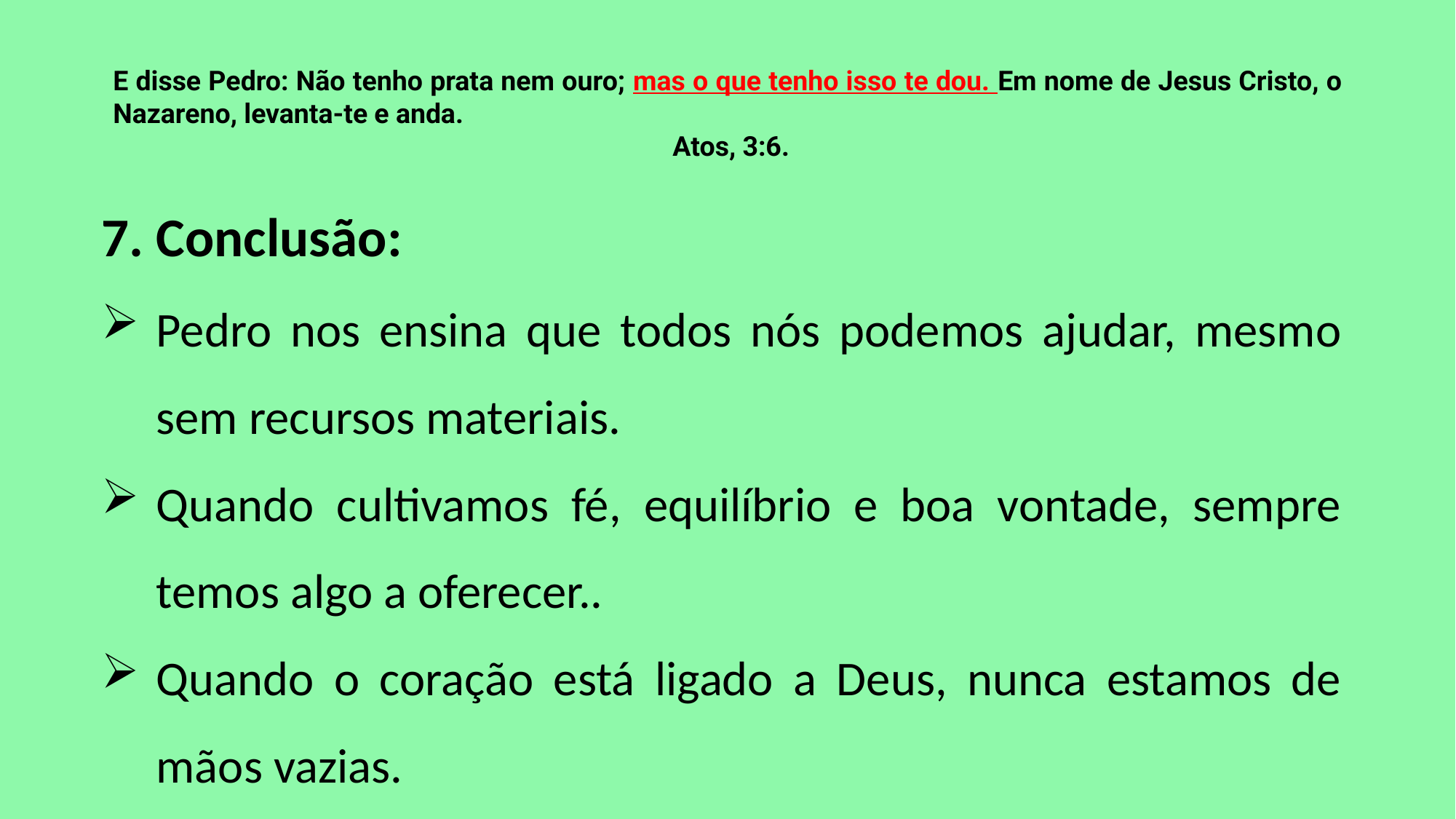

E disse Pedro: Não tenho prata nem ouro; mas o que tenho isso te dou. Em nome de Jesus Cristo, o Nazareno, levanta-te e anda.
 Atos, 3:6.
7. Conclusão:
Pedro nos ensina que todos nós podemos ajudar, mesmo sem recursos materiais.
Quando cultivamos fé, equilíbrio e boa vontade, sempre temos algo a oferecer..
Quando o coração está ligado a Deus, nunca estamos de mãos vazias.